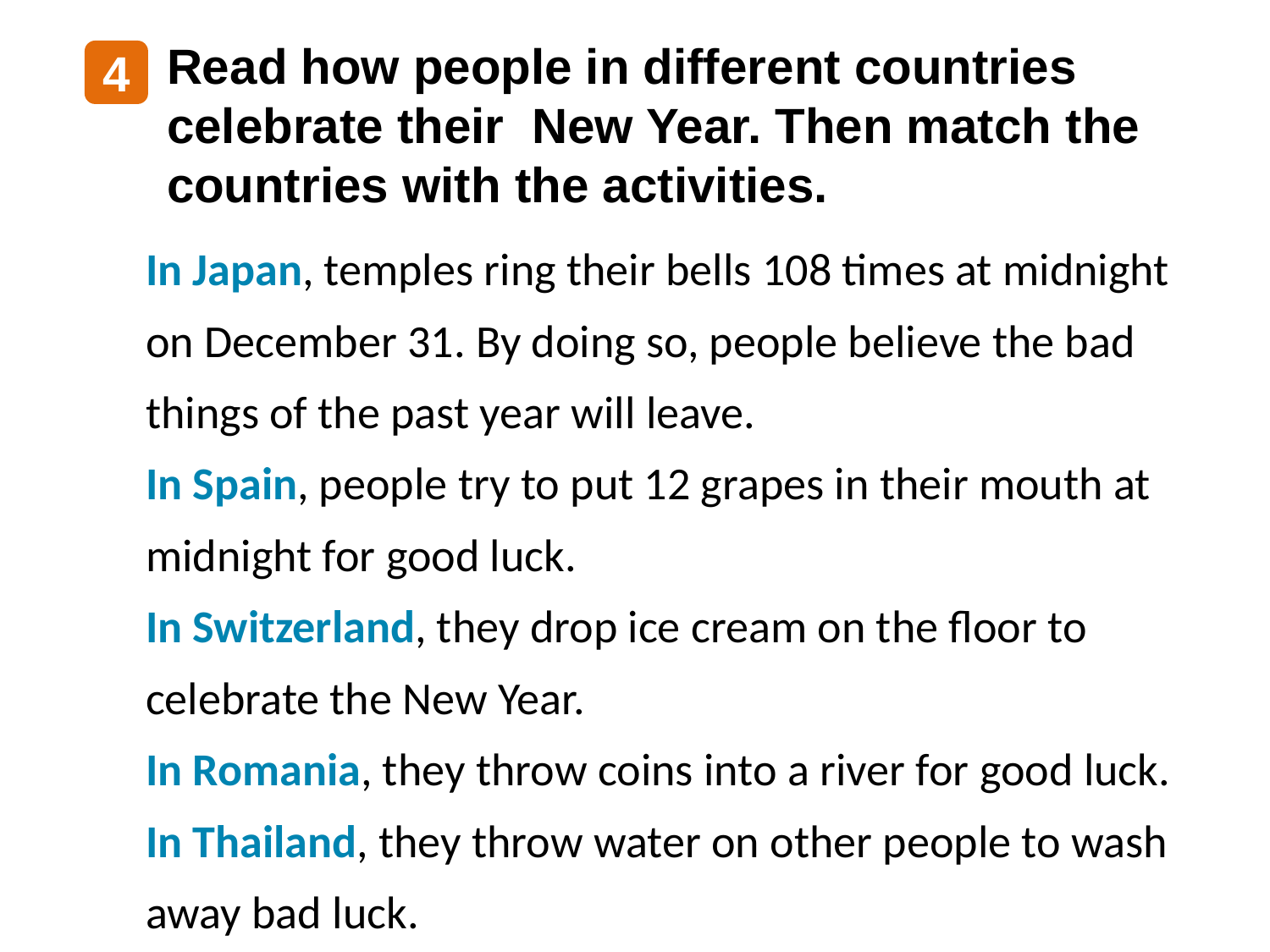

Read how people in different countries celebrate their  New Year. Then match the countries with the activities.
4
In Japan, temples ring their bells 108 times at midnight on December 31. By doing so, people believe the bad things of the past year will leave.
In Spain, people try to put 12 grapes in their mouth at midnight for good luck.
In Switzerland, they drop ice cream on the floor to celebrate the New Year.
In Romania, they throw coins into a river for good luck.
In Thailand, they throw water on other people to wash away bad luck.